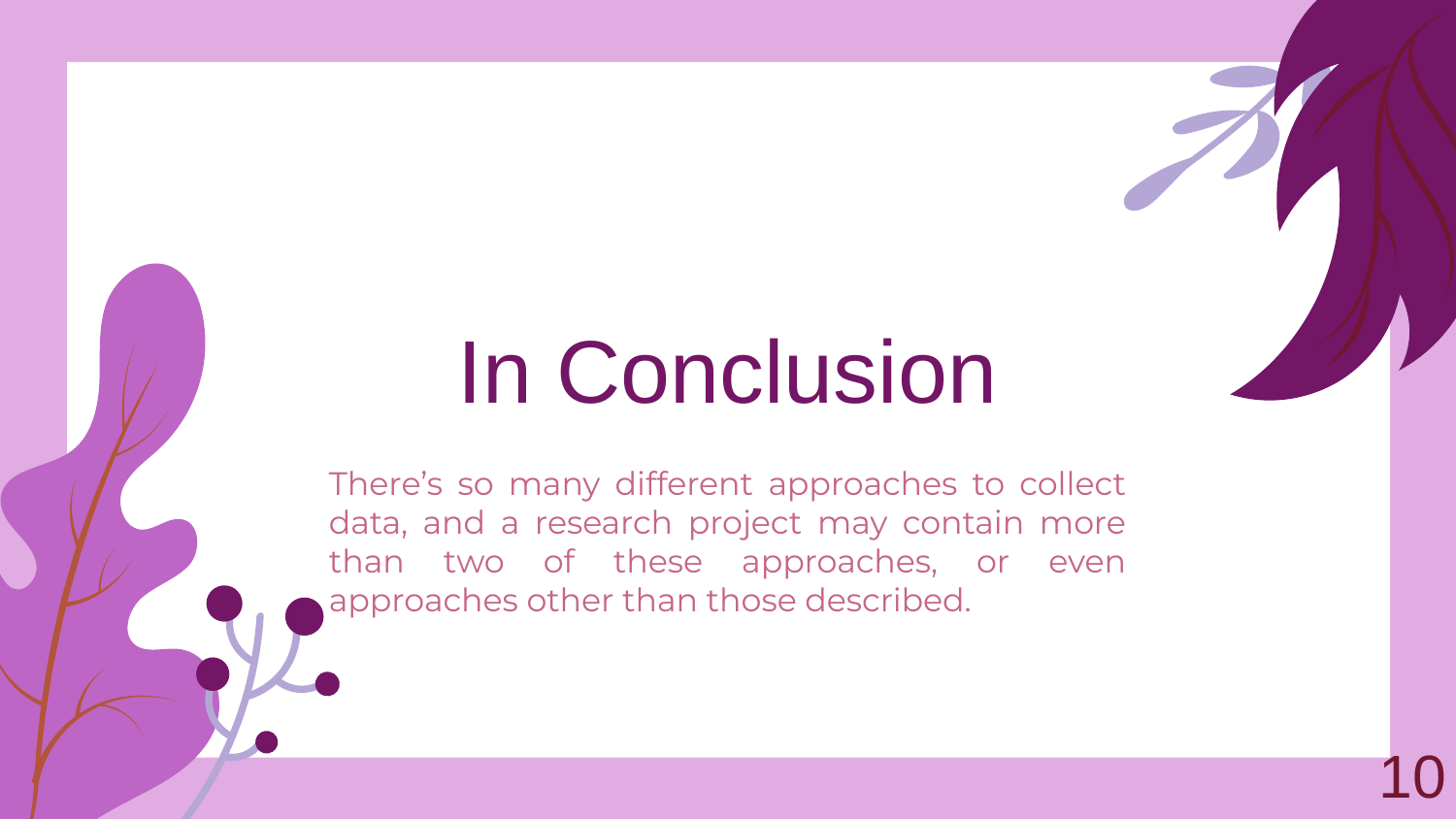

# In Conclusion
There’s so many different approaches to collect data, and a research project may contain more than two of these approaches, or even approaches other than those described.
10